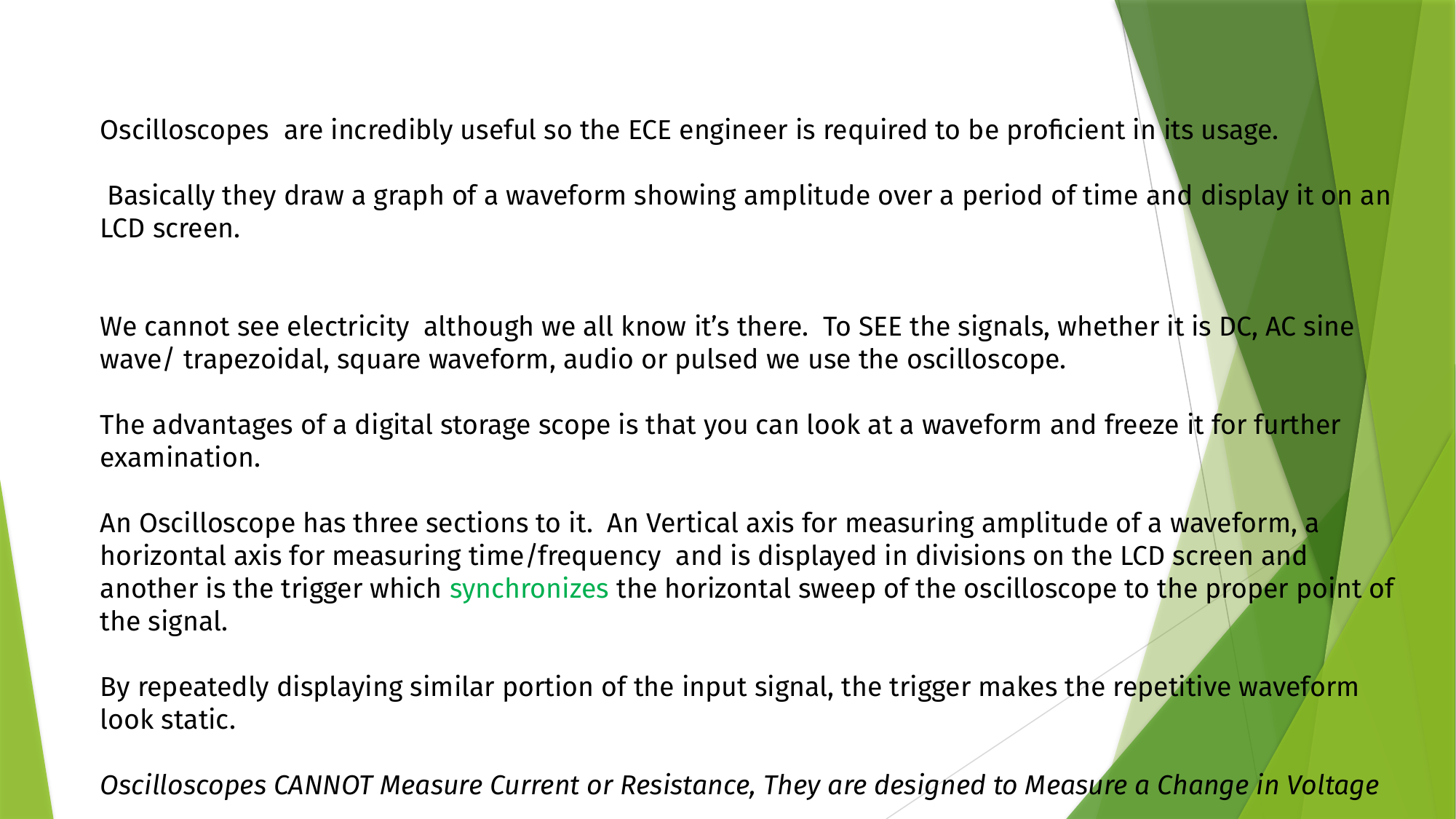

Oscilloscopes  are incredibly useful so the ECE engineer is required to be proficient in its usage.

 Basically they draw a graph of a waveform showing amplitude over a period of time and display it on an LCD screen.

We cannot see electricity  although we all know it’s there.  To SEE the signals, whether it is DC, AC sine wave/ trapezoidal, square waveform, audio or pulsed we use the oscilloscope.

The advantages of a digital storage scope is that you can look at a waveform and freeze it for further examination.

An Oscilloscope has three sections to it.  An Vertical axis for measuring amplitude of a waveform, a horizontal axis for measuring time/frequency  and is displayed in divisions on the LCD screen and another is the trigger which synchronizes the horizontal sweep of the oscilloscope to the proper point of the signal.

By repeatedly displaying similar portion of the input signal, the trigger makes the repetitive waveform look static.

Oscilloscopes CANNOT Measure Current or Resistance, They are designed to Measure a Change in Voltage